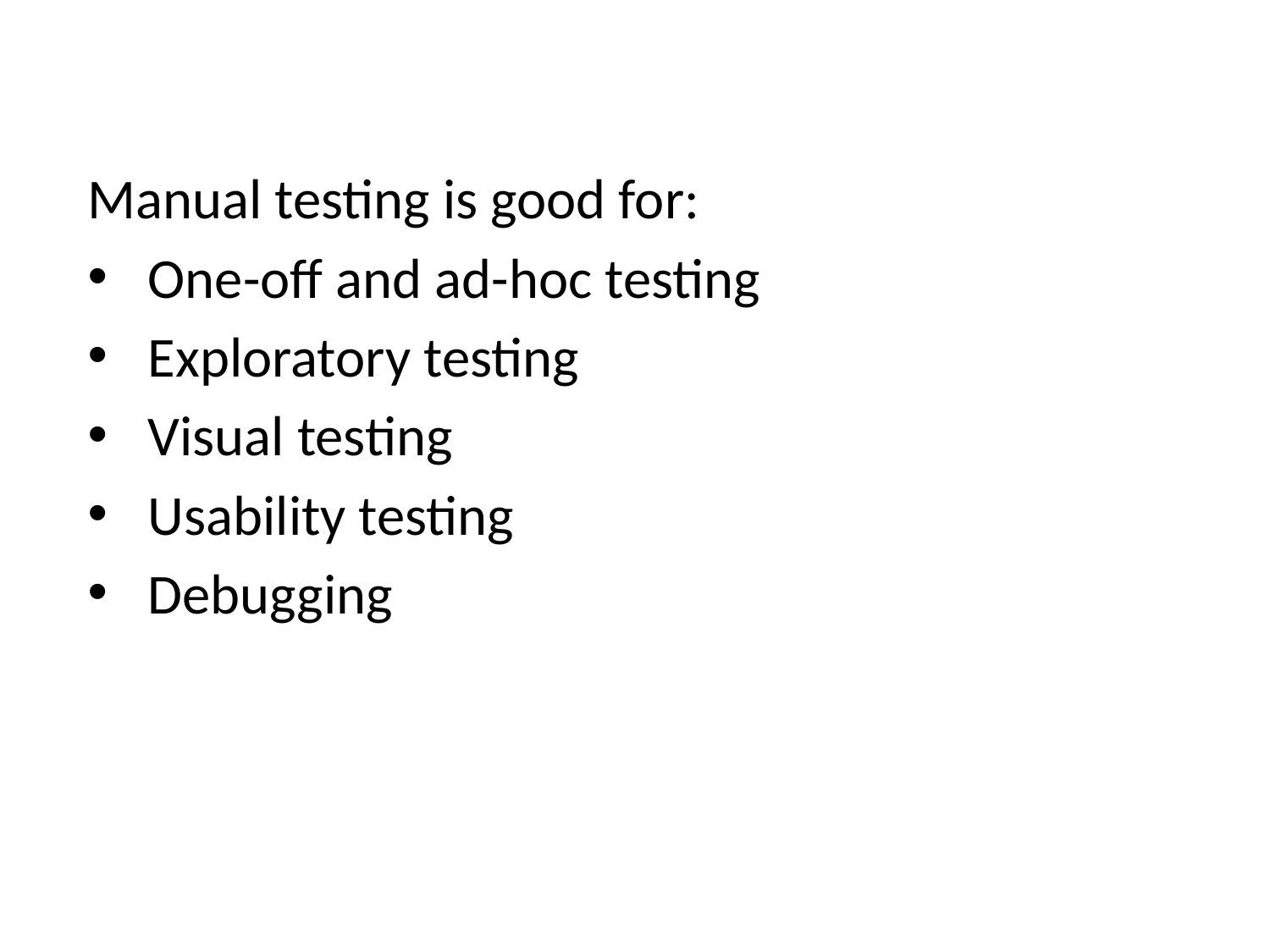

Manual testing is good for:
 One-off and ad-hoc testing
 Exploratory testing
 Visual testing
 Usability testing
 Debugging